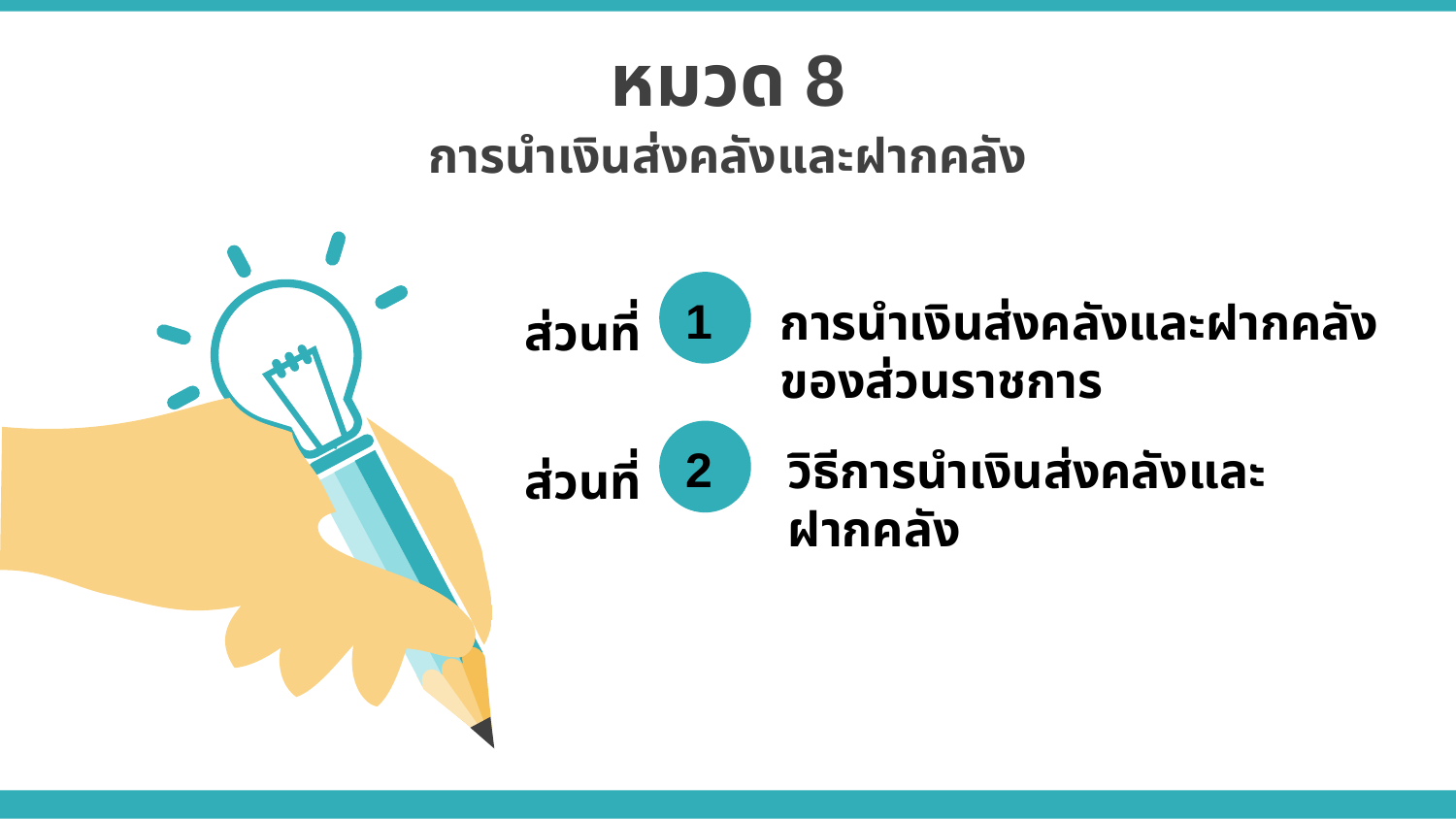

หมวด 8
การนำเงินส่งคลังและฝากคลัง

1
การนำเงินส่งคลังและฝากคลังของส่วนราชการ

ส่วนที่

2
วิธีการนำเงินส่งคลังและฝากคลัง

ส่วนที่